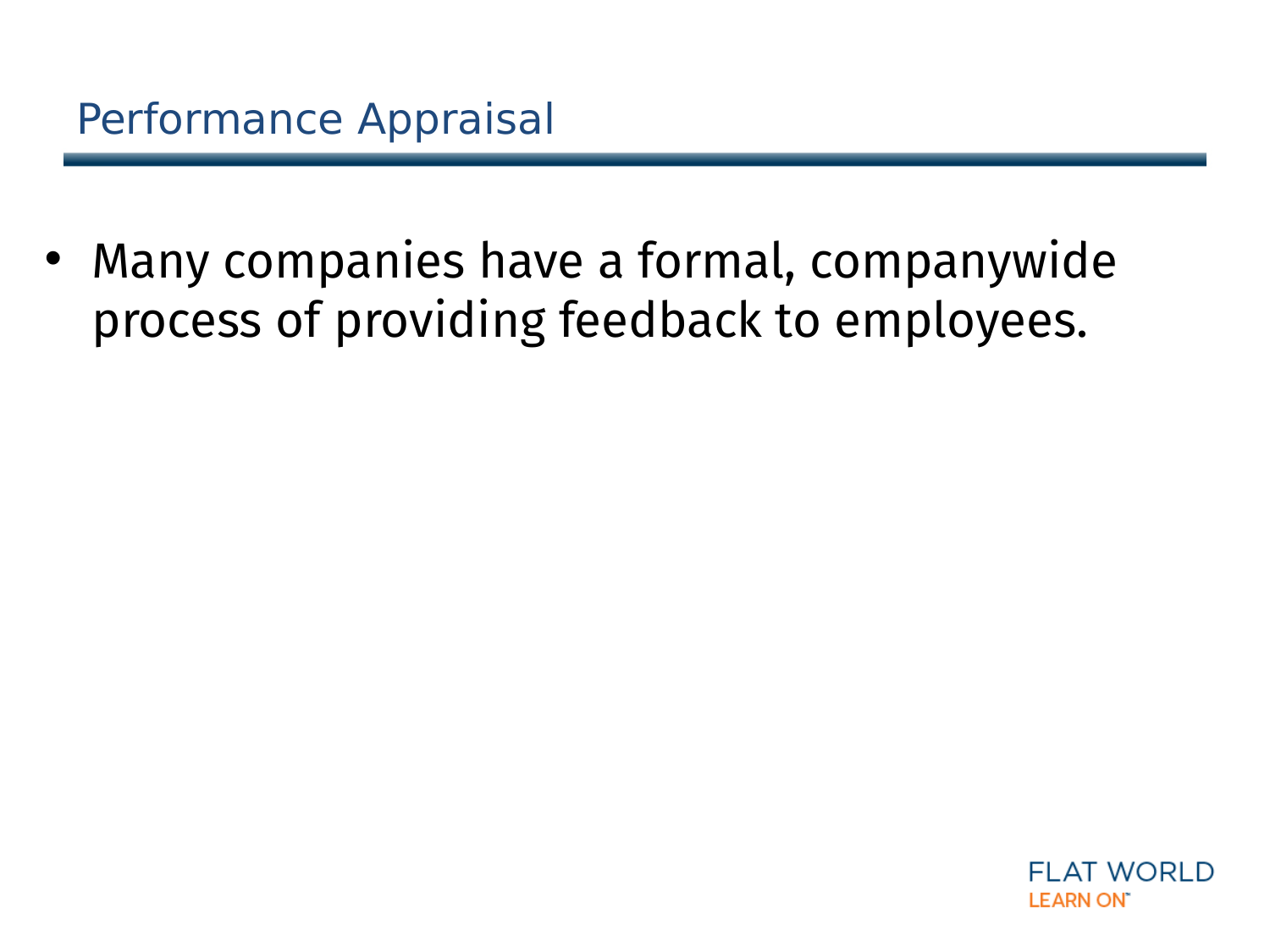

# Performance Appraisal
Many companies have a formal, companywide process of providing feedback to employees.